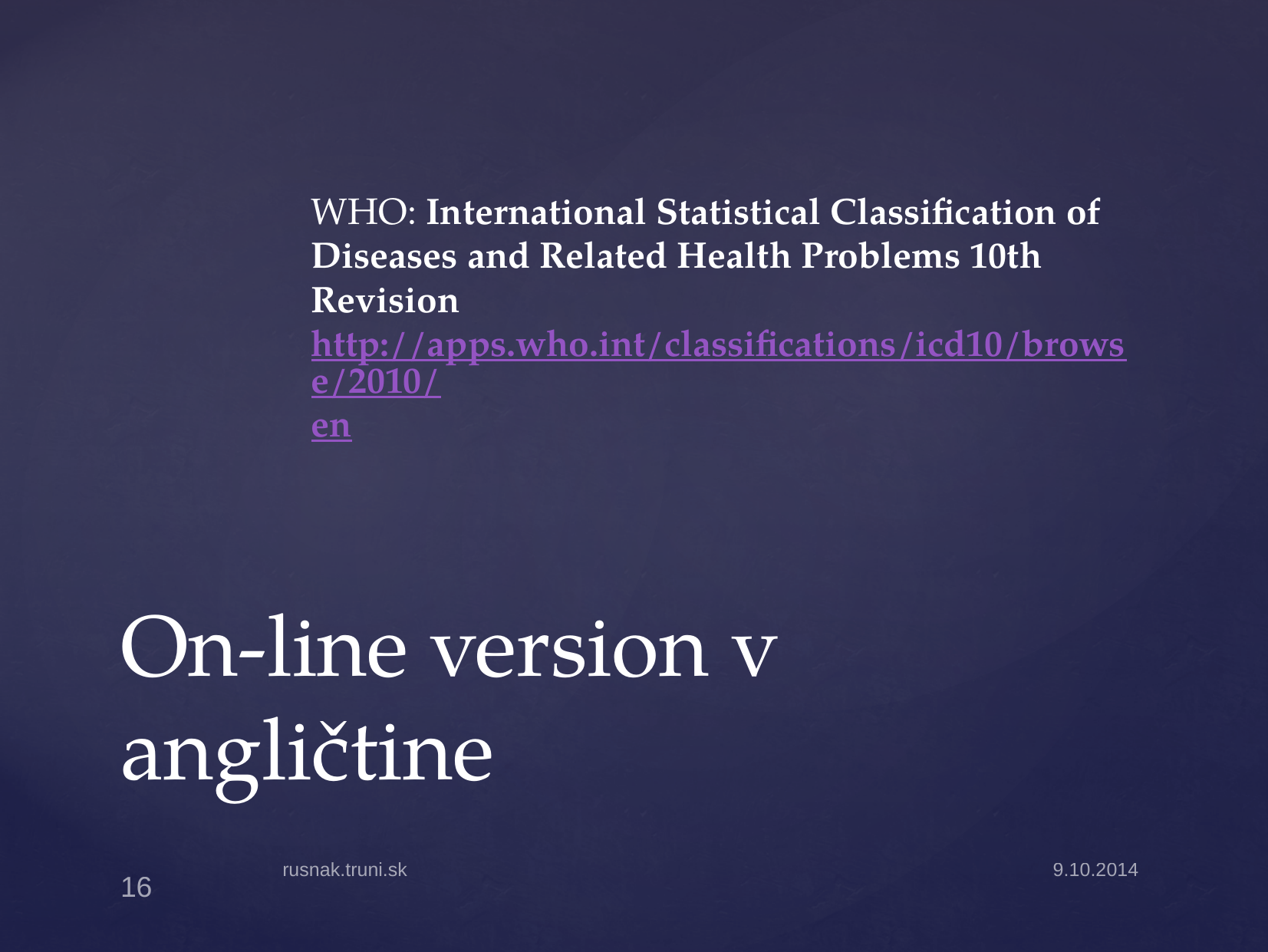

WHO: International Statistical Classification of Diseases and Related Health Problems 10th Revision http://apps.who.int/classifications/icd10/browse/2010/en

# On-line version v angličtine
rusnak.truni.sk
9.10.2014
16